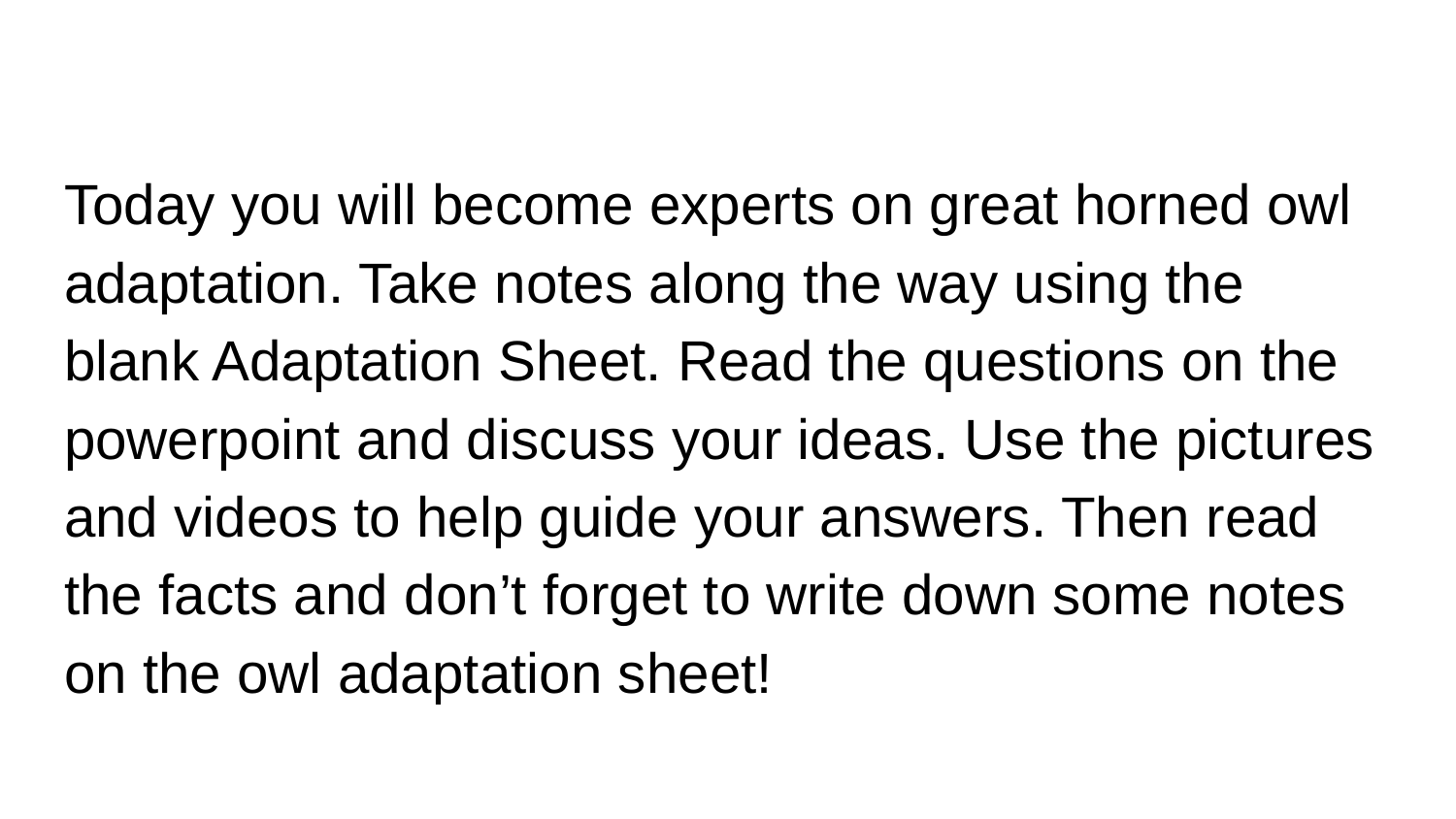

Today you will become experts on great horned owl adaptation. Take notes along the way using the blank Adaptation Sheet. Read the questions on the powerpoint and discuss your ideas. Use the pictures and videos to help guide your answers. Then read the facts and don’t forget to write down some notes on the owl adaptation sheet!